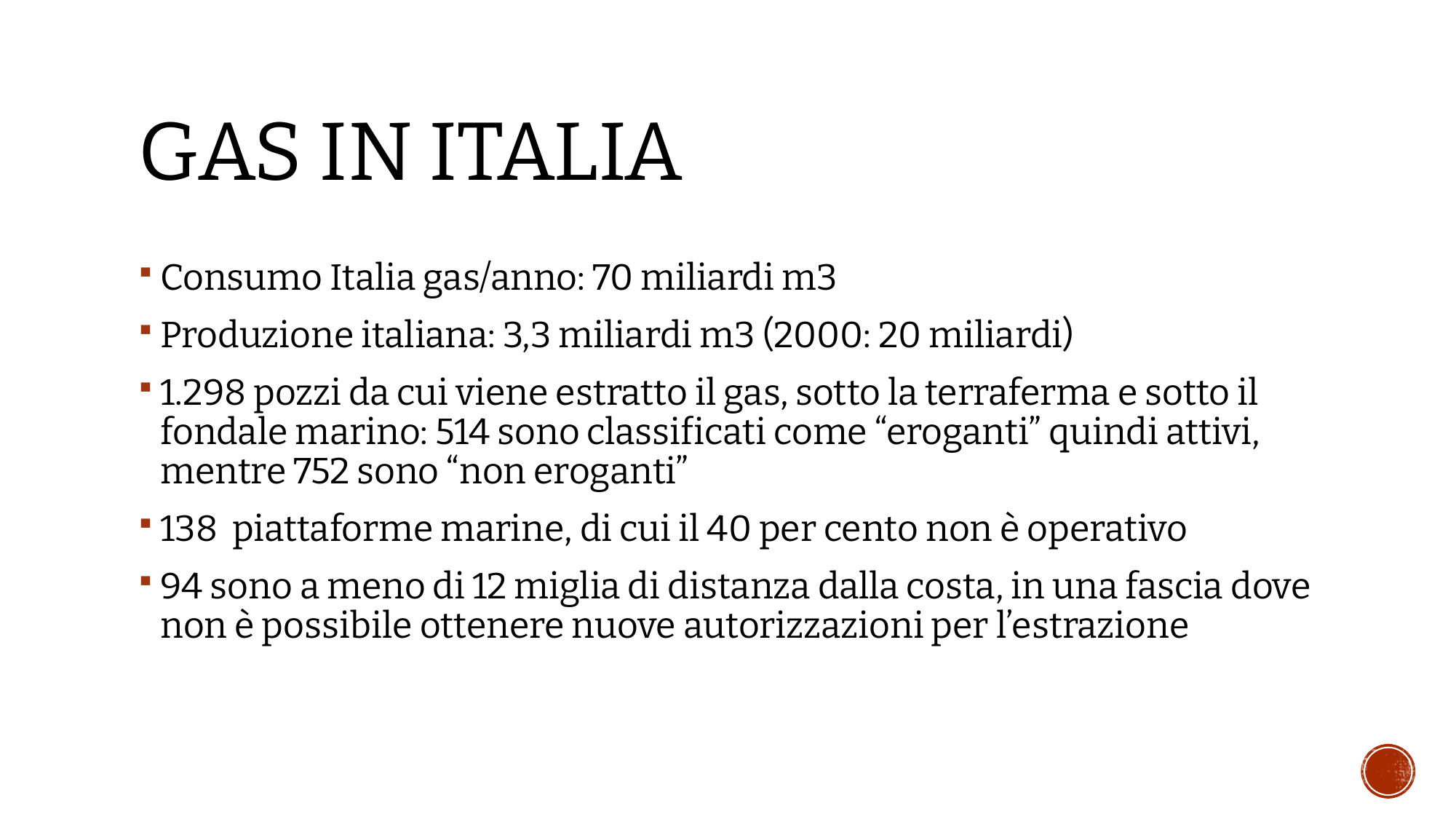

# Gas in italia
Consumo Italia gas/anno: 70 miliardi m3
Produzione italiana: 3,3 miliardi m3 (2000: 20 miliardi)
1.298 pozzi da cui viene estratto il gas, sotto la terraferma e sotto il fondale marino: 514 sono classificati come “eroganti” quindi attivi, mentre 752 sono “non eroganti”
138  piattaforme marine, di cui il 40 per cento non è operativo
94 sono a meno di 12 miglia di distanza dalla costa, in una fascia dove non è possibile ottenere nuove autorizzazioni per l’estrazione